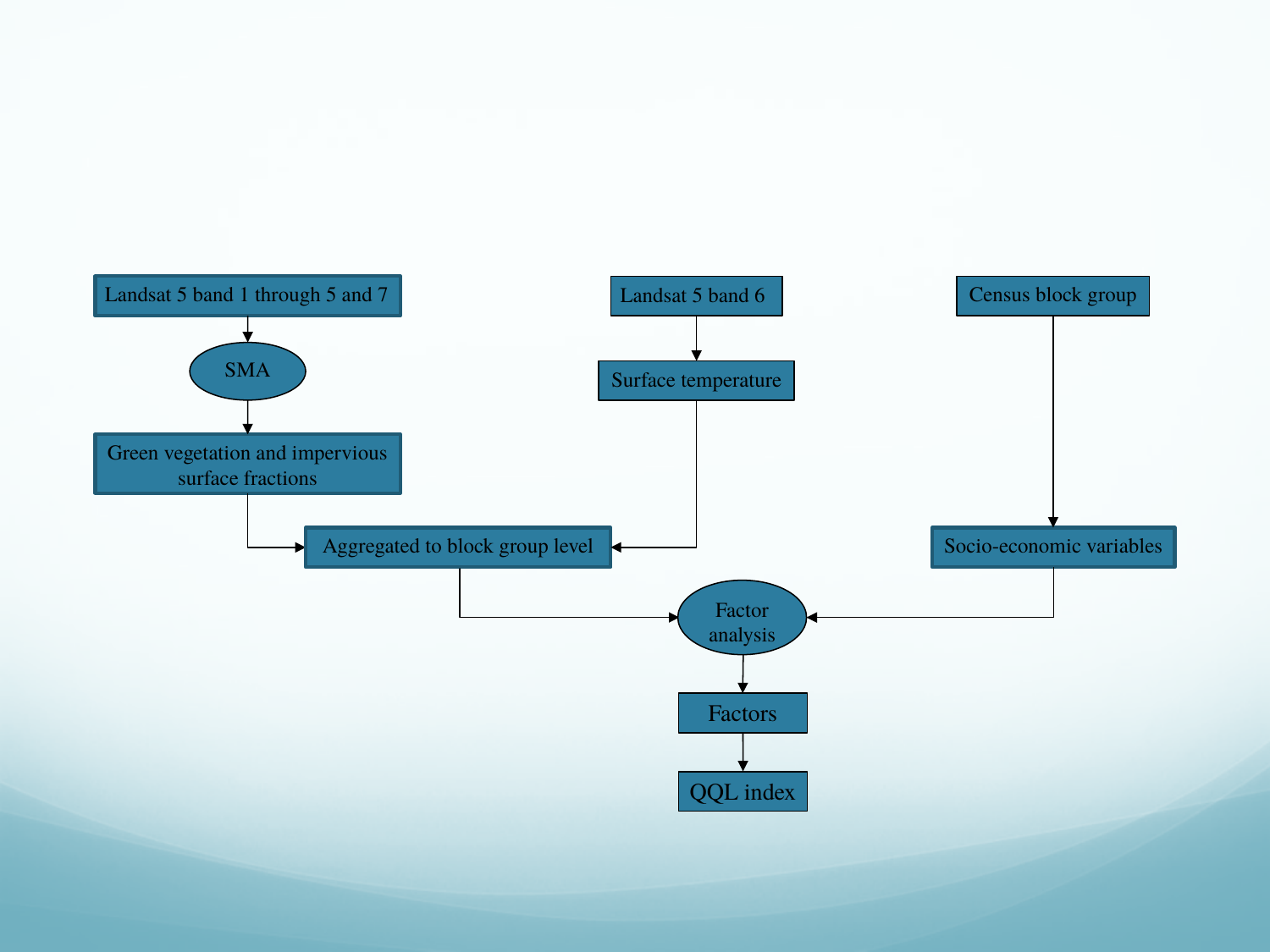

Landsat 5 band 1 through 5 and 7
Census block group
Landsat 5 band 6
SMA
Surface temperature
Green vegetation and impervious surface fractions
Socio-economic variables
Aggregated to block group level
Factor analysis
Factors
QQL index